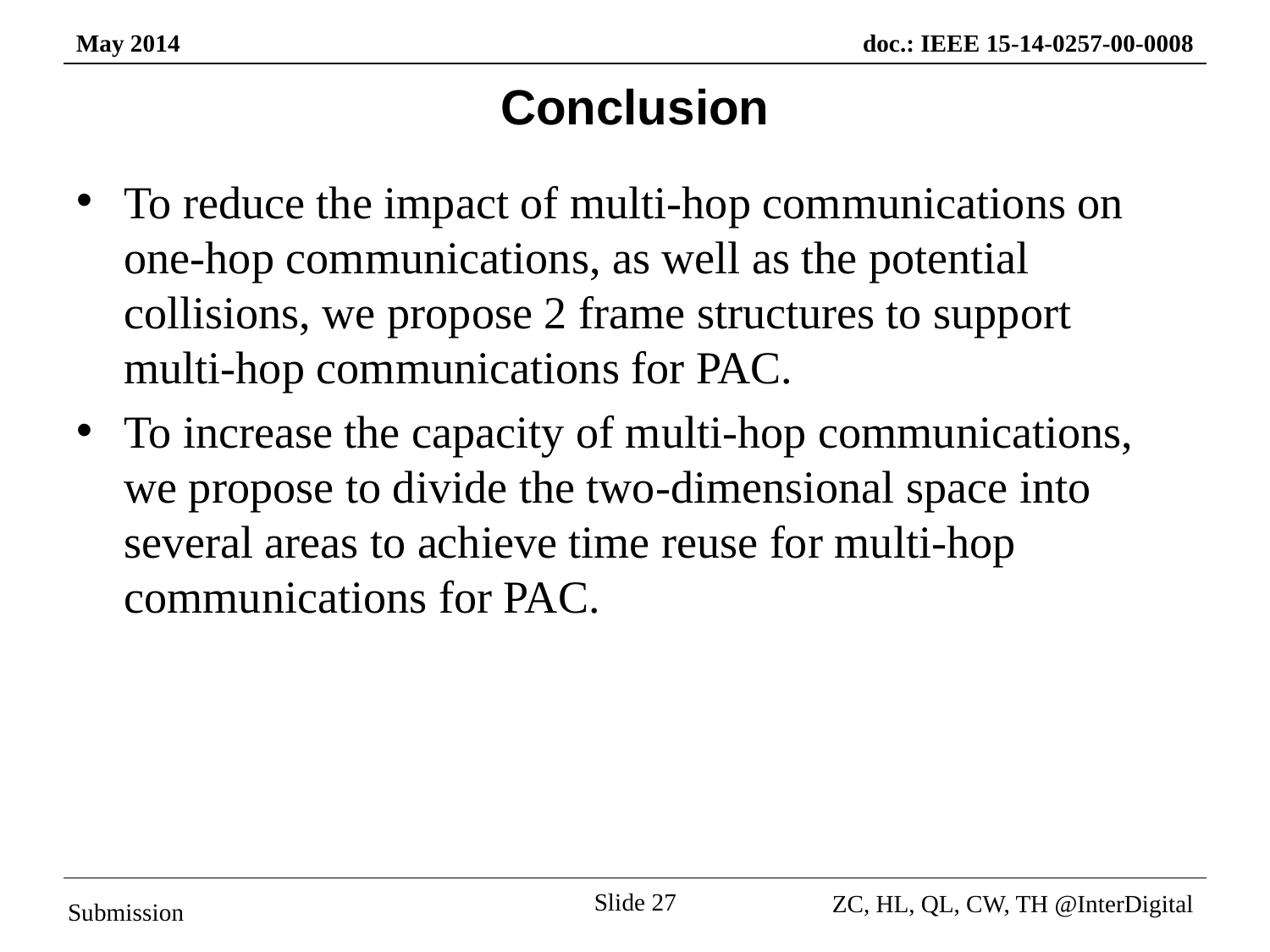

# Conclusion
To reduce the impact of multi-hop communications on one-hop communications, as well as the potential collisions, we propose 2 frame structures to support multi-hop communications for PAC.
To increase the capacity of multi-hop communications, we propose to divide the two-dimensional space into several areas to achieve time reuse for multi-hop communications for PAC.